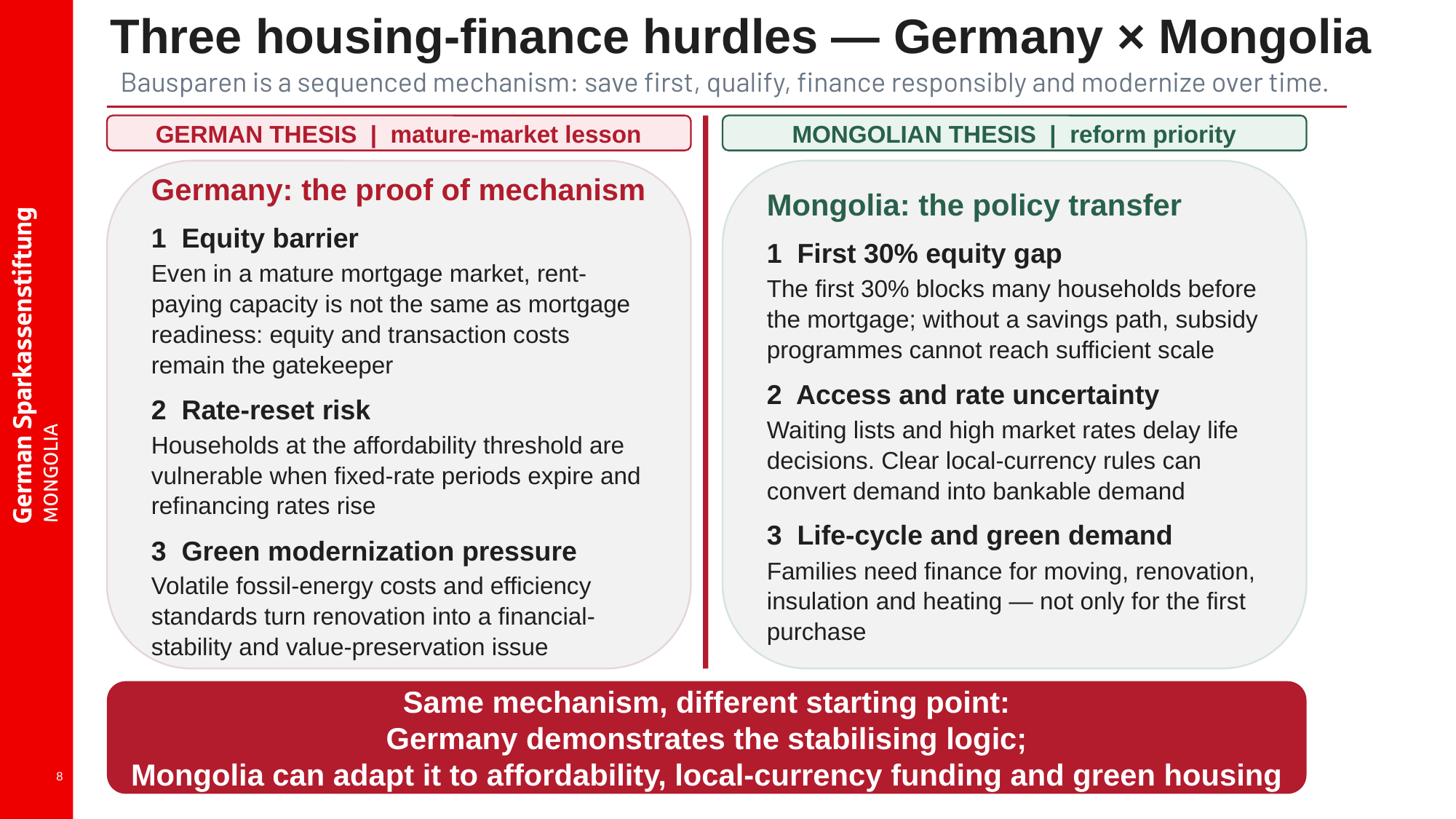

Three housing-finance hurdles — Germany × Mongolia
Bausparen is a sequenced mechanism: save first, qualify, finance responsibly and modernize over time.

GERMAN THESIS  |  mature-market lesson

MONGOLIAN THESIS  |  reform priority
Germany: the proof of mechanism
1  Equity barrier
Even in a mature mortgage market, rent-paying capacity is not the same as mortgage readiness: equity and transaction costs remain the gatekeeper
2  Rate-reset risk
Households at the affordability threshold are vulnerable when fixed-rate periods expire and refinancing rates rise
3  Green modernization pressure
Volatile fossil-energy costs and efficiency standards turn renovation into a financial-stability and value-preservation issue
Mongolia: the policy transfer
1  First 30% equity gap
The first 30% blocks many households before the mortgage; without a savings path, subsidy programmes cannot reach sufficient scale
2  Access and rate uncertainty
Waiting lists and high market rates delay life decisions. Clear local-currency rules can convert demand into bankable demand
3  Life-cycle and green demand
Families need finance for moving, renovation, insulation and heating — not only for the first purchase
Same mechanism, different starting point:
Germany demonstrates the stabilising logic;
Mongolia can adapt it to affordability, local-currency funding and green housing
8